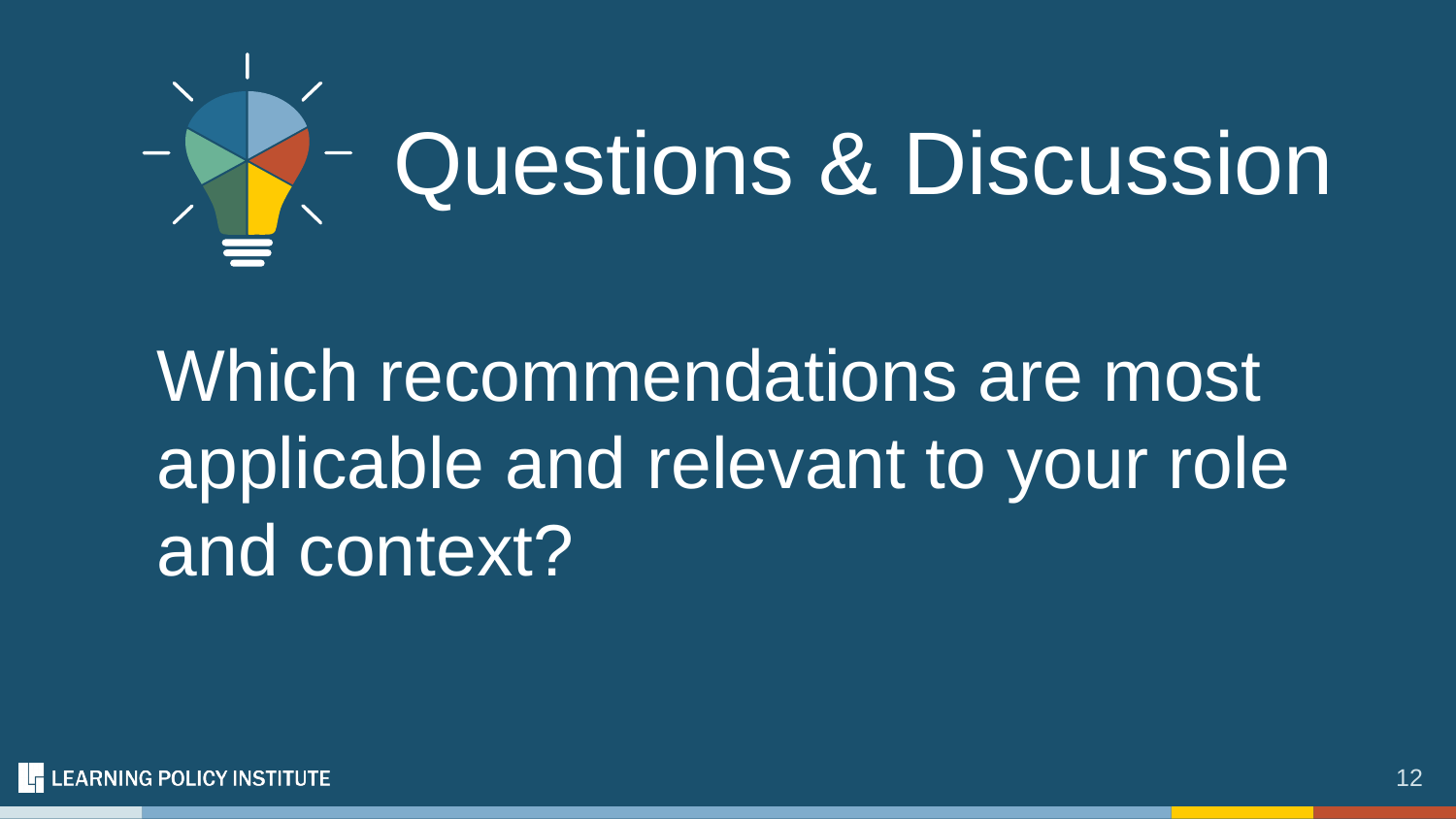

Questions & Discussion
Which recommendations are most applicable and relevant to your role and context?
12